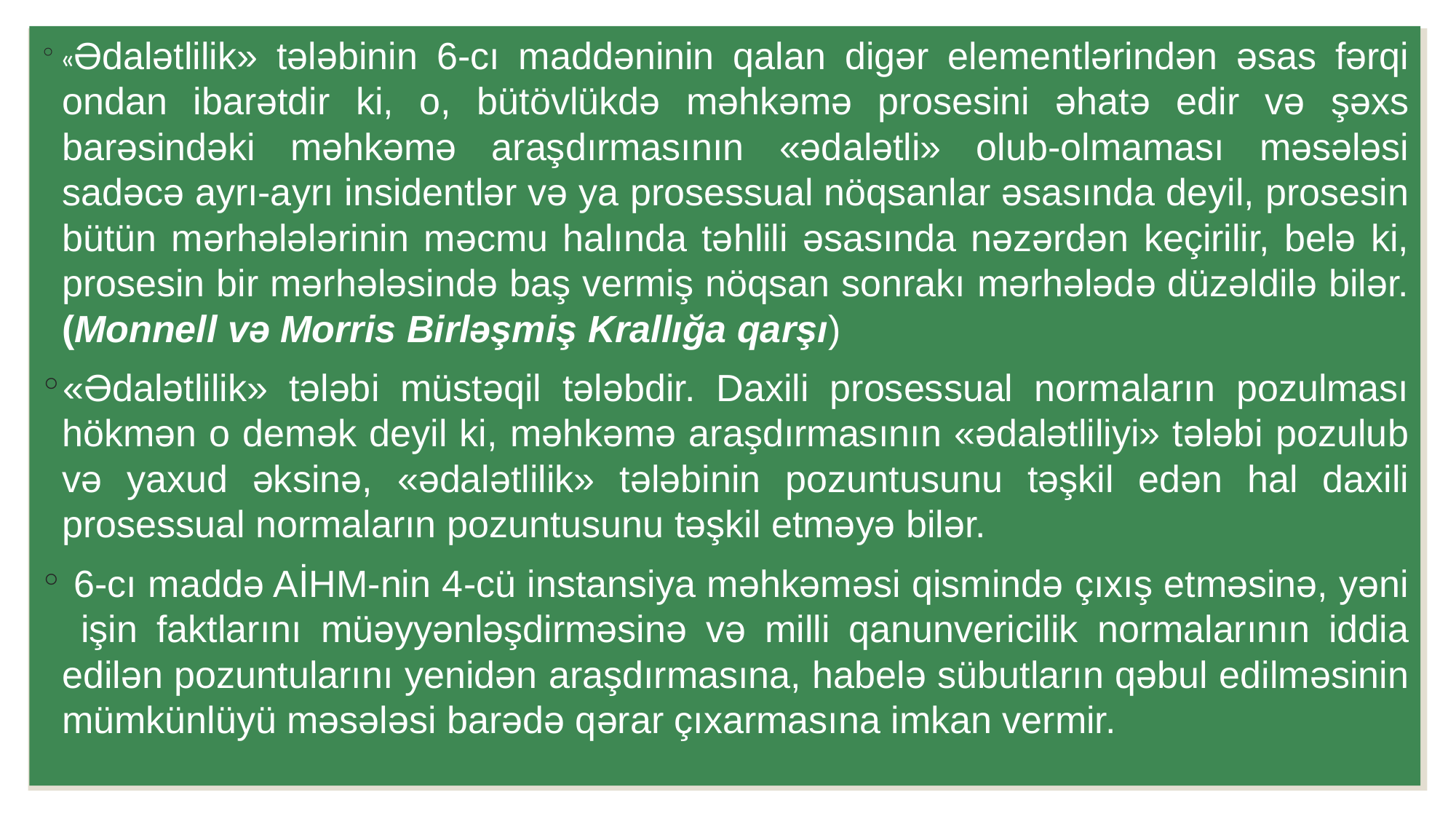

«Ədalətlilik» tələbinin 6-cı maddəninin qalan digər elementlərindən əsas fərqi ondan ibarətdir ki, o, bütövlükdə məhkəmə prosesini əhatə edir və şəxs barəsindəki məhkəmə araşdırmasının «ədalətli» olub-olmaması məsələsi sadəcə ayrı-ayrı insidentlər və ya prosessual nöqsanlar əsasında deyil, prosesin bütün mərhələlərinin məcmu halında təhlili əsasında nəzərdən keçirilir, belə ki, prosesin bir mərhələsində baş vermiş nöqsan sonrakı mərhələdə düzəldilə bilər. (Monnell və Morris Birləşmiş Krallığa qarşı)
«Ədalətlilik» tələbi müstəqil tələbdir. Daxili prosessual normaların pozulması hökmən o demək deyil ki, məhkəmə araşdırmasının «ədalətliliyi» tələbi pozulub və yaxud əksinə, «ədalətlilik» tələbinin pozuntusunu təşkil edən hal daxili prosessual normaların pozuntusunu təşkil etməyə bilər.
 6-cı maddə AİHM-nin 4-cü instansiya məhkəməsi qismində çıxış etməsinə, yəni  işin faktlarını müəyyənləşdirməsinə və milli qanunvericilik normalarının iddia edilən pozuntularını yenidən araşdırmasına, habelə sübutların qəbul edilməsinin mümkünlüyü məsələsi barədə qərar çıxarmasına imkan vermir.
#